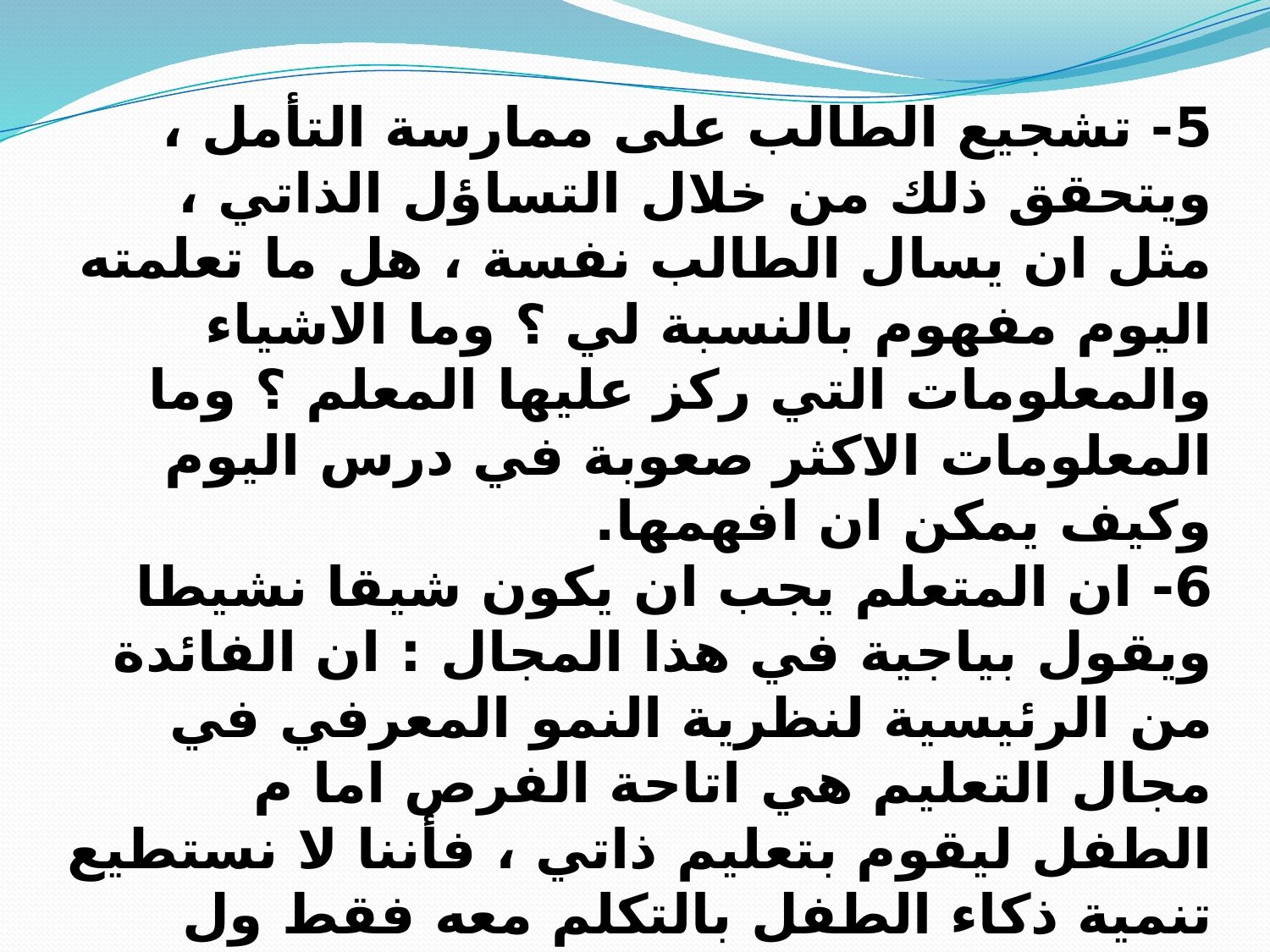

5- تشجيع الطالب على ممارسة التأمل ، ويتحقق ذلك من خلال التساؤل الذاتي ، مثل ان يسال الطالب نفسة ، هل ما تعلمته اليوم مفهوم بالنسبة لي ؟ وما الاشياء والمعلومات التي ركز عليها المعلم ؟ وما المعلومات الاكثر صعوبة في درس اليوم وكيف يمكن ان افهمها.
6- ان المتعلم يجب ان يكون شيقا نشيطا ويقول بياجية في هذا المجال : ان الفائدة من الرئيسية لنظرية النمو المعرفي في مجال التعليم هي اتاحة الفرص اما م الطفل ليقوم بتعليم ذاتي ، فأننا لا نستطيع تنمية ذكاء الطفل بالتكلم معه فقط ول نستطيع ان نمارس التربية بشكل جيد ومتقن دون وضع الطفل في موقف تعليمي حيث يختبر بنفسة ويرى ما يحصل ويستخدم الرموز ويضع الاسئلة ويفتش عن اجاباته .
7- اهمية التفاعل بين المتعلمين في المدرسة يعتقد بياجية ان النمو المعرفي يفترض ليس فقط تعاون الاطفال مع الراشدين ، ولكن تعاون الاطفال بينهم ايضا فان الطفل الذي لا نسمح له ان يرى نسبة ادراكية يبقى سجين وجهات نظر ثانوية بطيعة الحال،